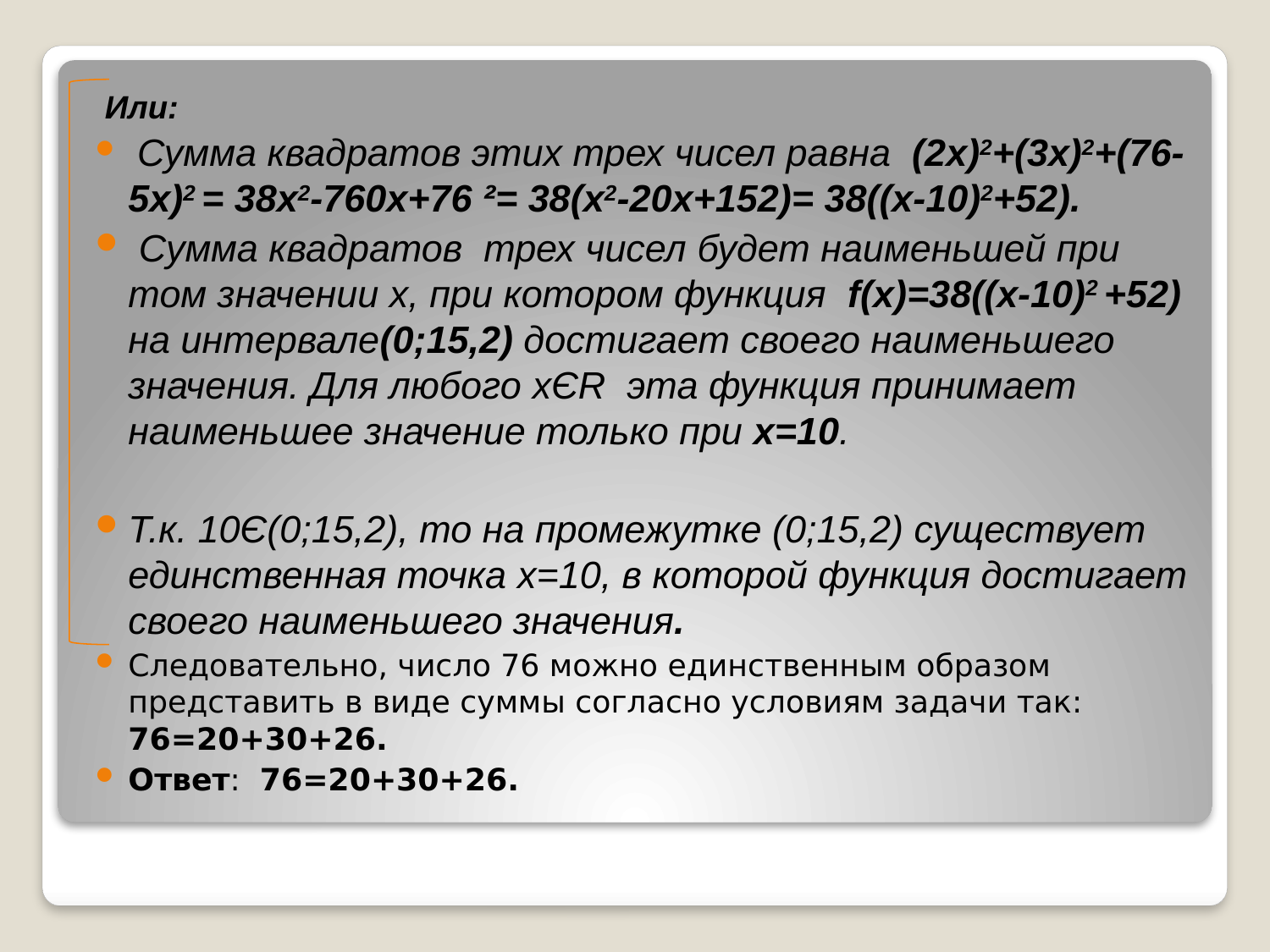

Или:
 Сумма квадратов этих трех чисел равна  (2x)2+(3x)2+(76-5x)2 = 38x2-760x+76 ²= 38(x2-20x+152)= 38((x-10)2+52).
 Сумма квадратов  трех чисел будет наименьшей при том значении x, при котором функция  f(x)=38((x-10)2 +52)  на интервале(0;15,2) достигает своего наименьшего значения. Для любого xЄR  эта функция принимает наименьшее значение только при x=10.

Т.к. 10Є(0;15,2), то на промежутке (0;15,2) существует единственная точка x=10, в которой функция достигает своего наименьшего значения.
Следовательно, число 76 можно единственным образом представить в виде суммы согласно условиям задачи так: 76=20+30+26.
Ответ:  76=20+30+26.

#